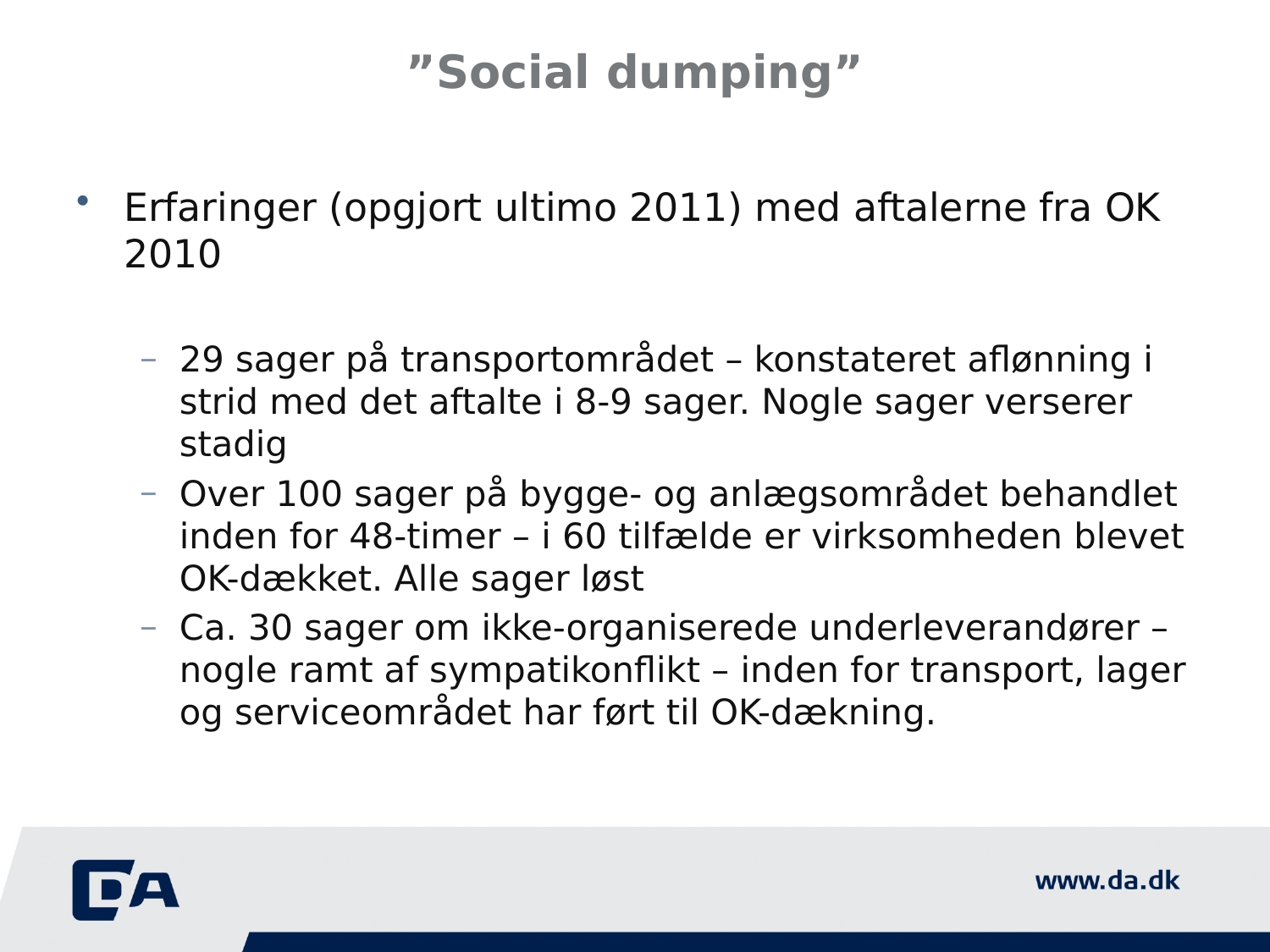

# ”Social dumping”
Erfaringer (opgjort ultimo 2011) med aftalerne fra OK 2010

29 sager på transportområdet – konstateret aflønning i strid med det aftalte i 8-9 sager. Nogle sager verserer stadig
Over 100 sager på bygge- og anlægsområdet behandlet inden for 48-timer – i 60 tilfælde er virksomheden blevet OK-dækket. Alle sager løst
Ca. 30 sager om ikke-organiserede underleverandører – nogle ramt af sympatikonflikt – inden for transport, lager og serviceområdet har ført til OK-dækning.